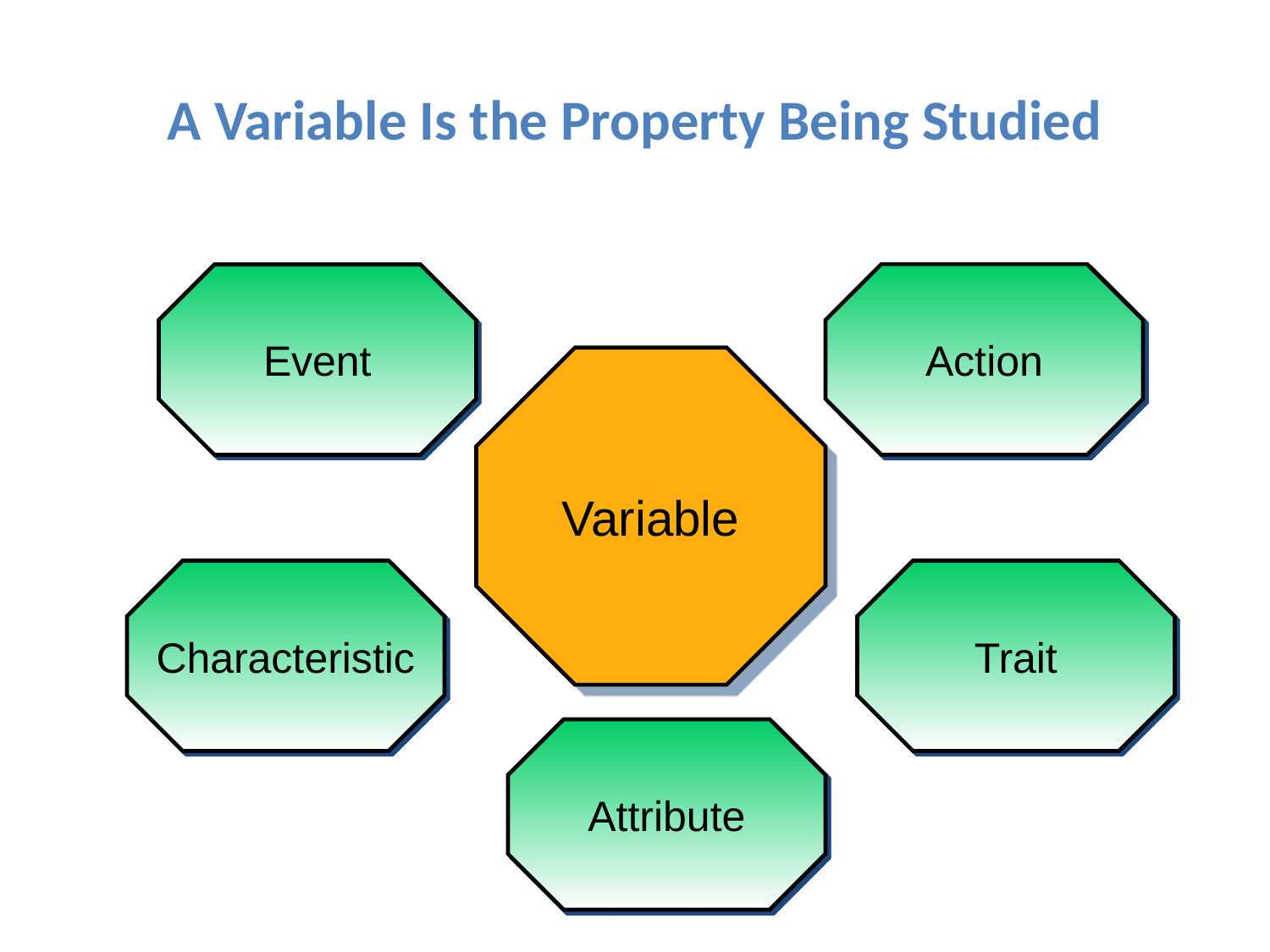

# A Variable Is the Property Being Studied
Action
Event
Variable
Characteristic
Trait
Attribute